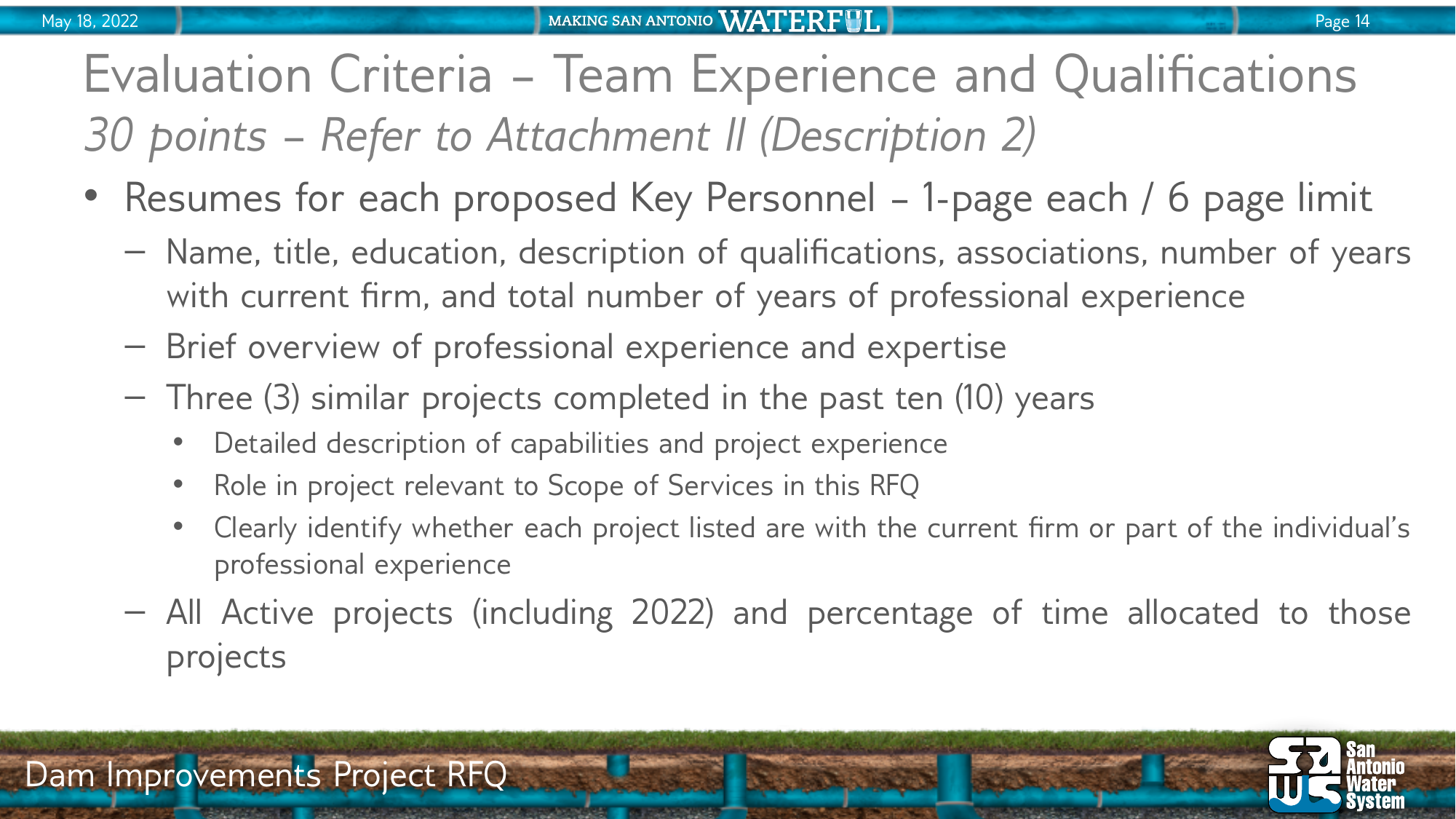

# Evaluation Criteria – Team Experience and Qualifications 30 points – Refer to Attachment II (Description 2)
Resumes for each proposed Key Personnel – 1-page each / 6 page limit
Name, title, education, description of qualifications, associations, number of years with current firm, and total number of years of professional experience
Brief overview of professional experience and expertise
Three (3) similar projects completed in the past ten (10) years
Detailed description of capabilities and project experience
Role in project relevant to Scope of Services in this RFQ
Clearly identify whether each project listed are with the current firm or part of the individual’s professional experience
All Active projects (including 2022) and percentage of time allocated to those projects